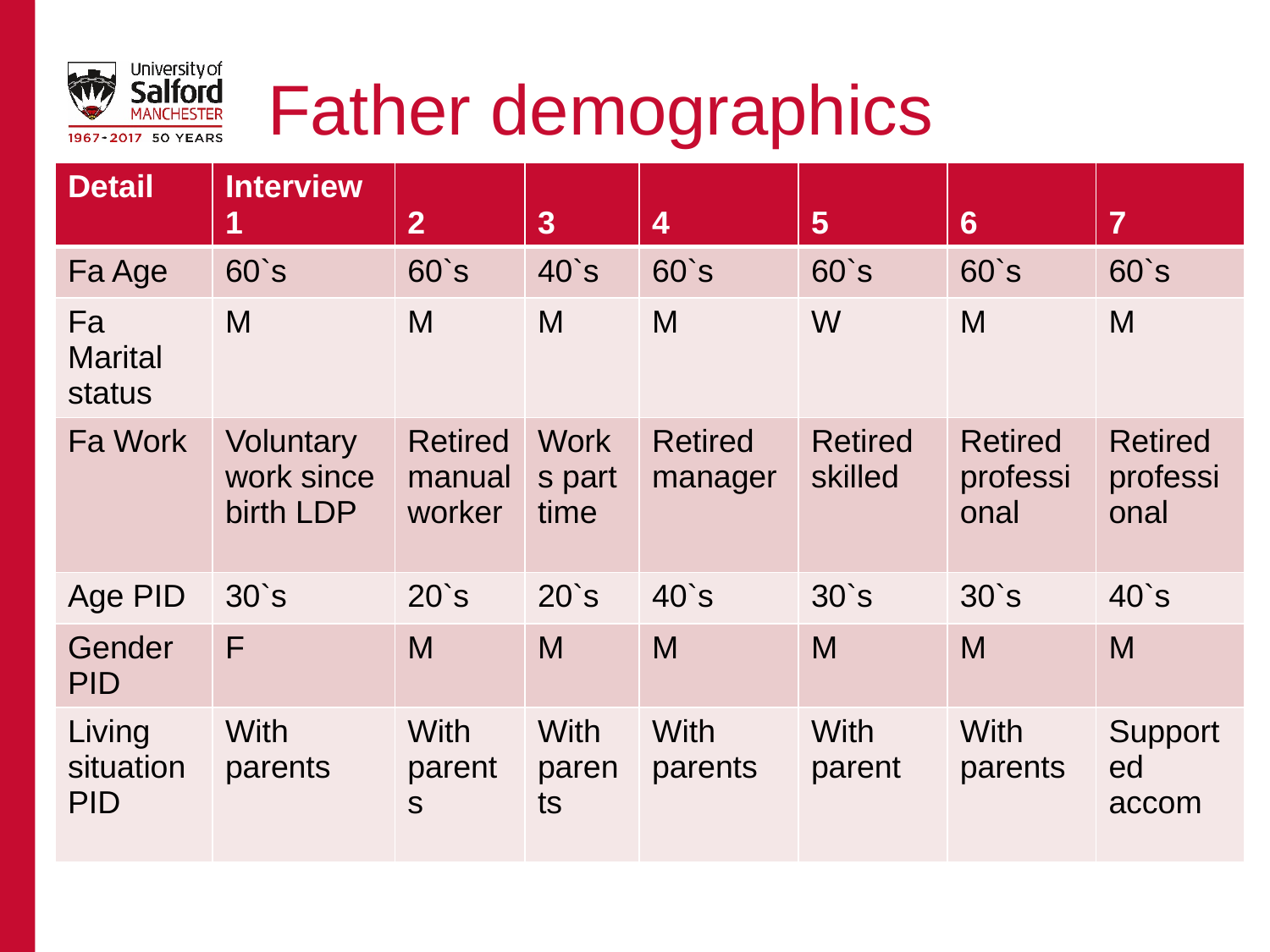

# Father demographics
| Detail | Interview 1 | 2 | 3 | 4 | 5 | 6 | 7 |
| --- | --- | --- | --- | --- | --- | --- | --- |
| Fa Age | 60`s | 60`s | 40`s | 60`s | 60`s | 60`s | 60`s |
| Fa Marital status | M | M | M | M | W | M | M |
| Fa Work | Voluntary work since birth LDP | Retired manual worker | Works part time | Retired manager | Retired skilled | Retired professional | Retired professional |
| Age PID | 30`s | 20`s | 20`s | 40`s | 30`s | 30`s | 40`s |
| Gender PID | F | M | M | M | M | M | M |
| Living situationPID | With parents | With parents | With parents | With parents | With parent | With parents | Supported accom |